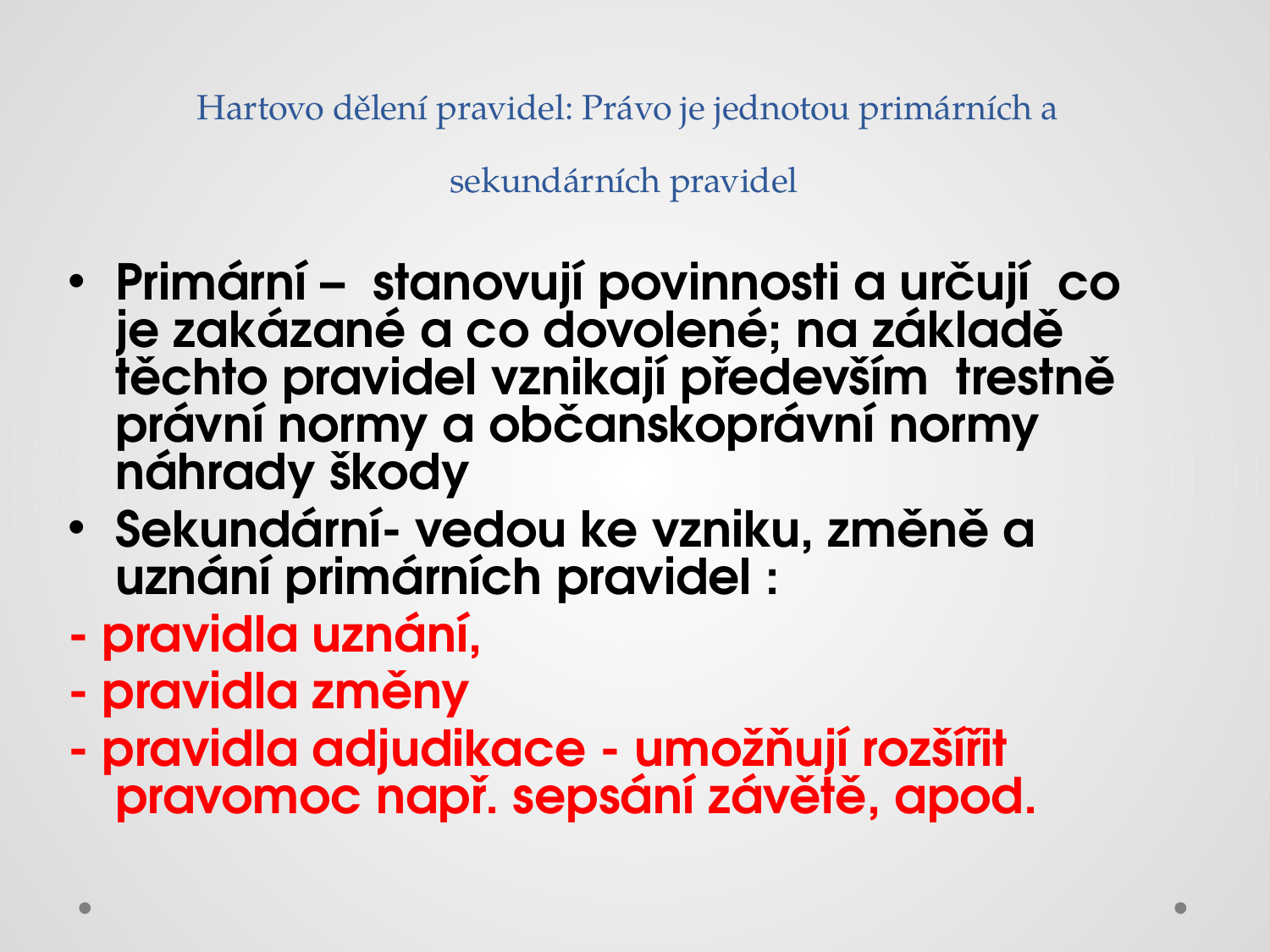

Hartovo dělení pravidel: Právo je jednotou primárních a sekundárních pravidel
Primární –  stanovují povinnosti a určují  co je zakázané a co dovolené; na základě těchto pravidel vznikají především  trestně právní normy a občanskoprávní normy náhrady škody
Sekundární- vedou ke vzniku, změně a uznání primárních pravidel :
- pravidla uznání,
- pravidla změny
- pravidla adjudikace - umožňují rozšířit pravomoc např. sepsání závětě, apod.